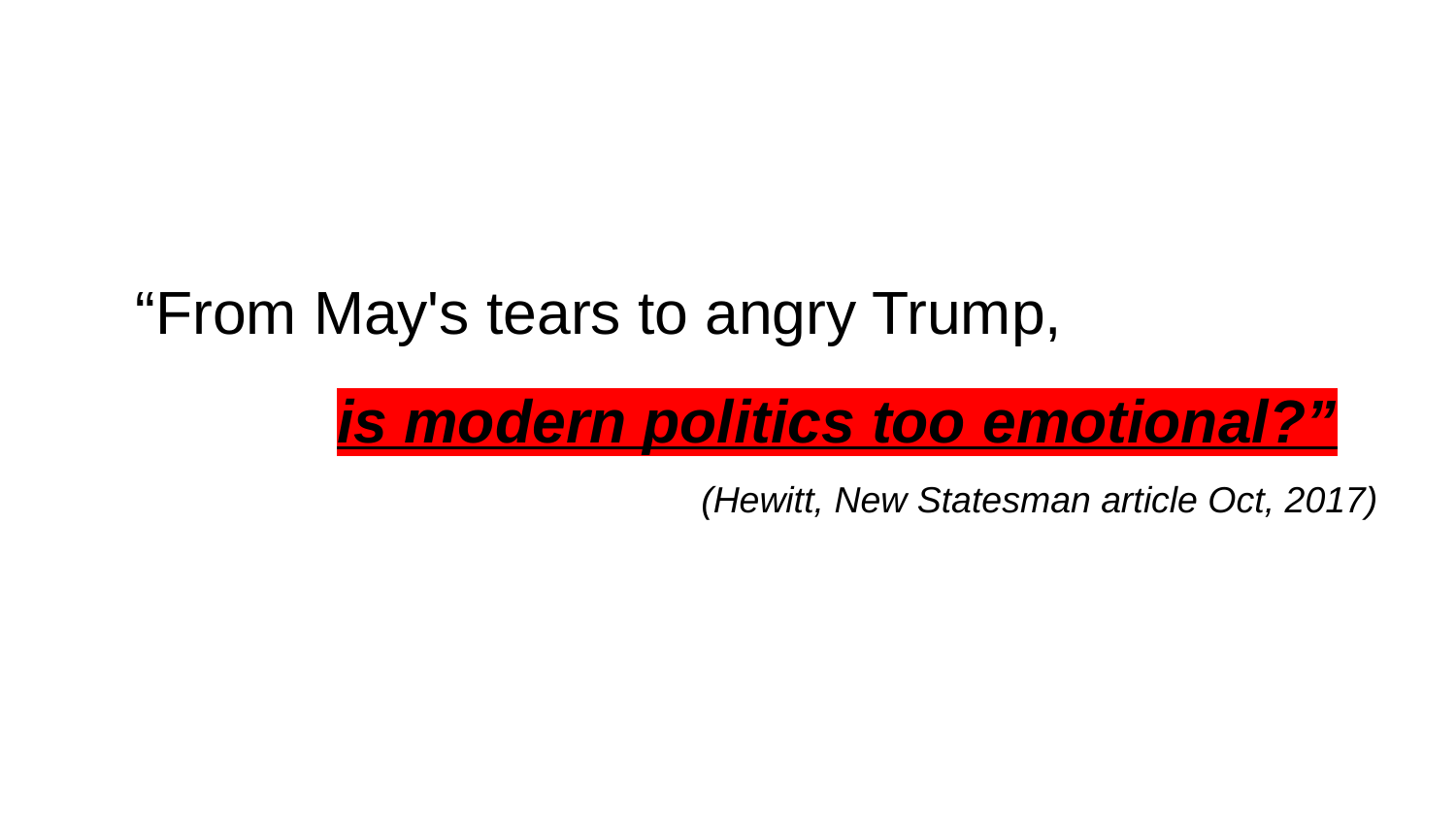

# “From May's tears to angry Trump,
is modern politics too emotional?”
(Hewitt, New Statesman article Oct, 2017)